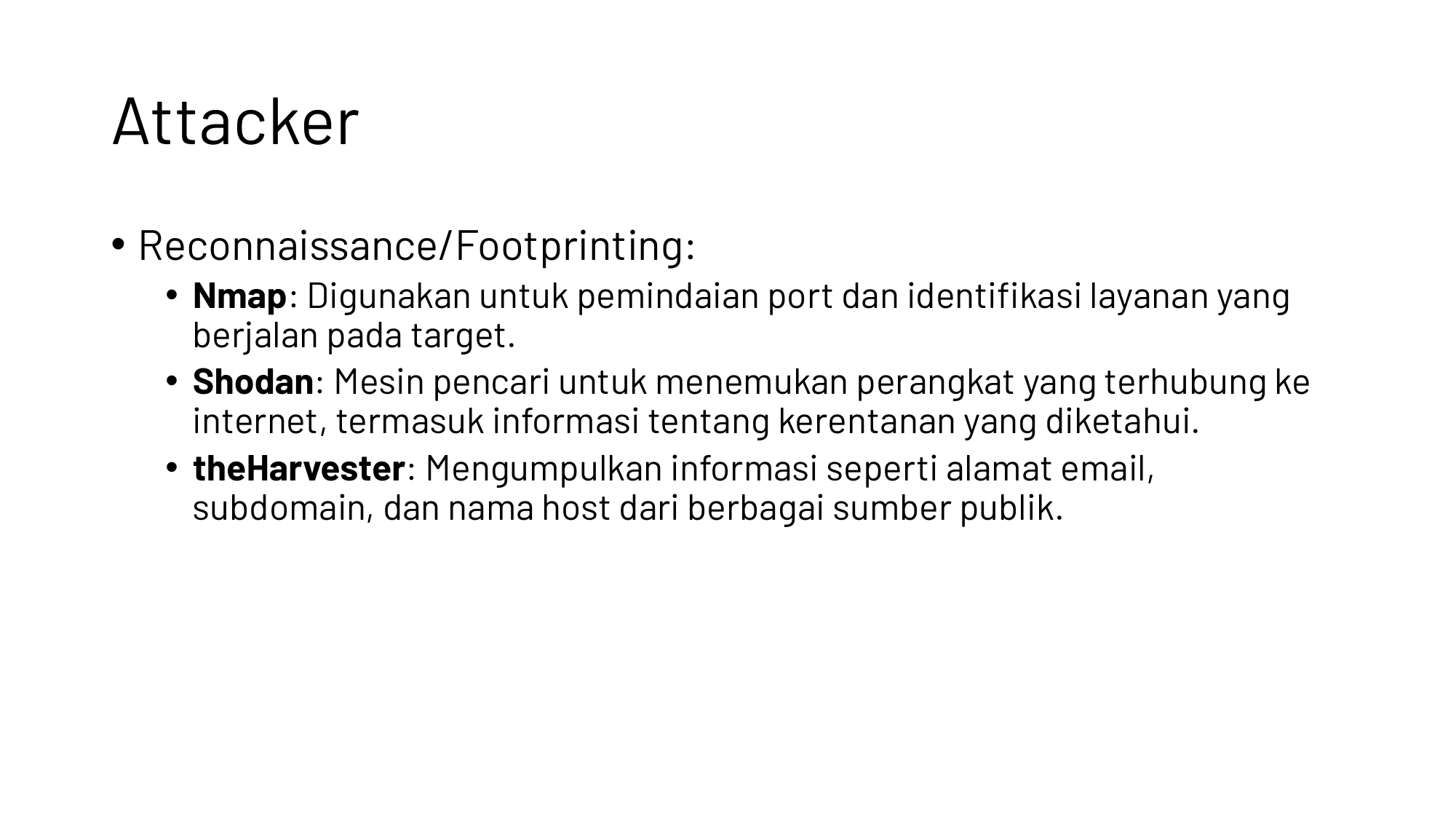

# Attacker
Reconnaissance/Footprinting:
Nmap: Digunakan untuk pemindaian port dan identifikasi layanan yang berjalan pada target.
Shodan: Mesin pencari untuk menemukan perangkat yang terhubung ke internet, termasuk informasi tentang kerentanan yang diketahui.
theHarvester: Mengumpulkan informasi seperti alamat email, subdomain, dan nama host dari berbagai sumber publik.